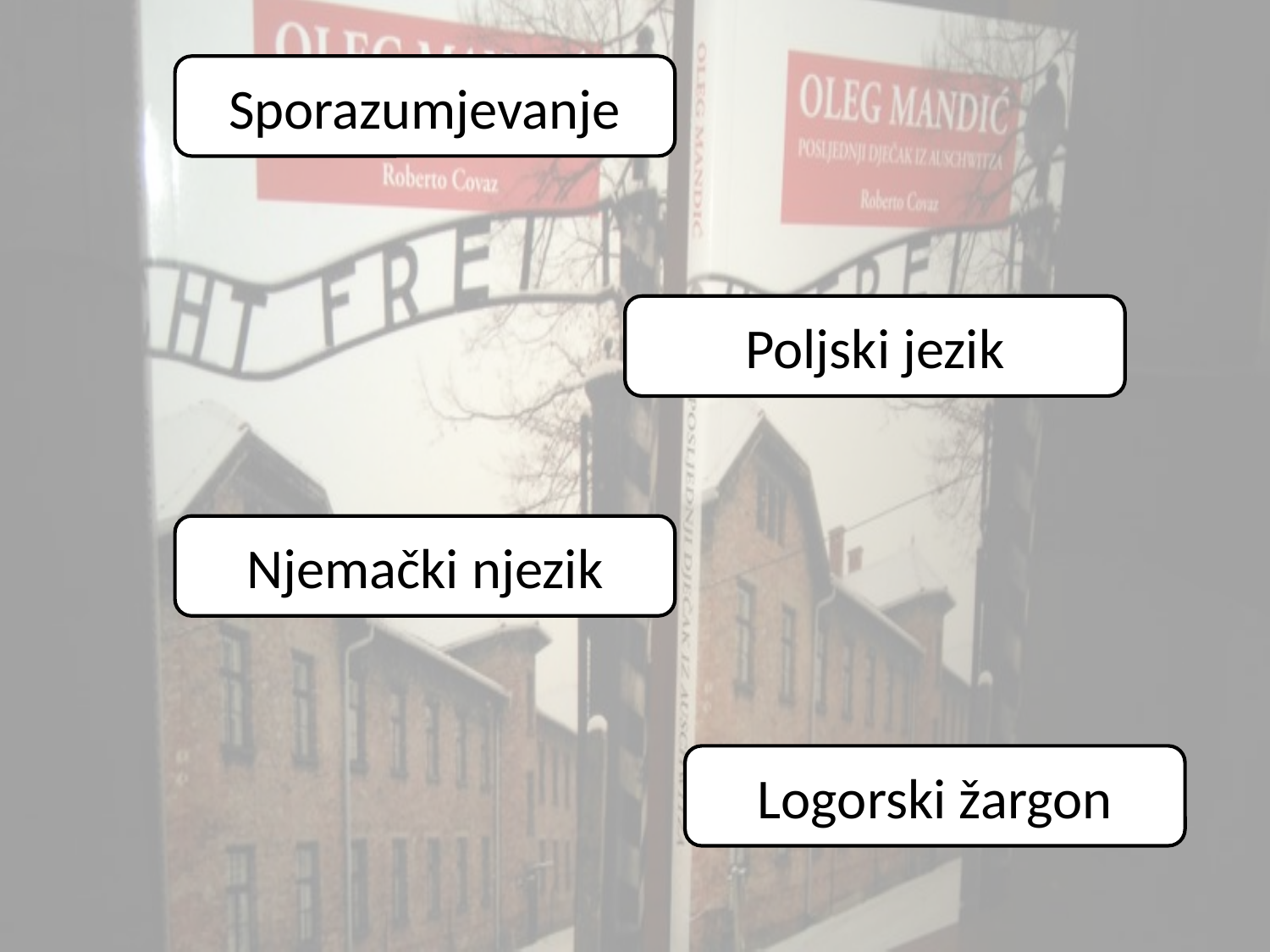

Sporazumjevanje
Poljski jezik
Njemački njezik
Logorski žargon